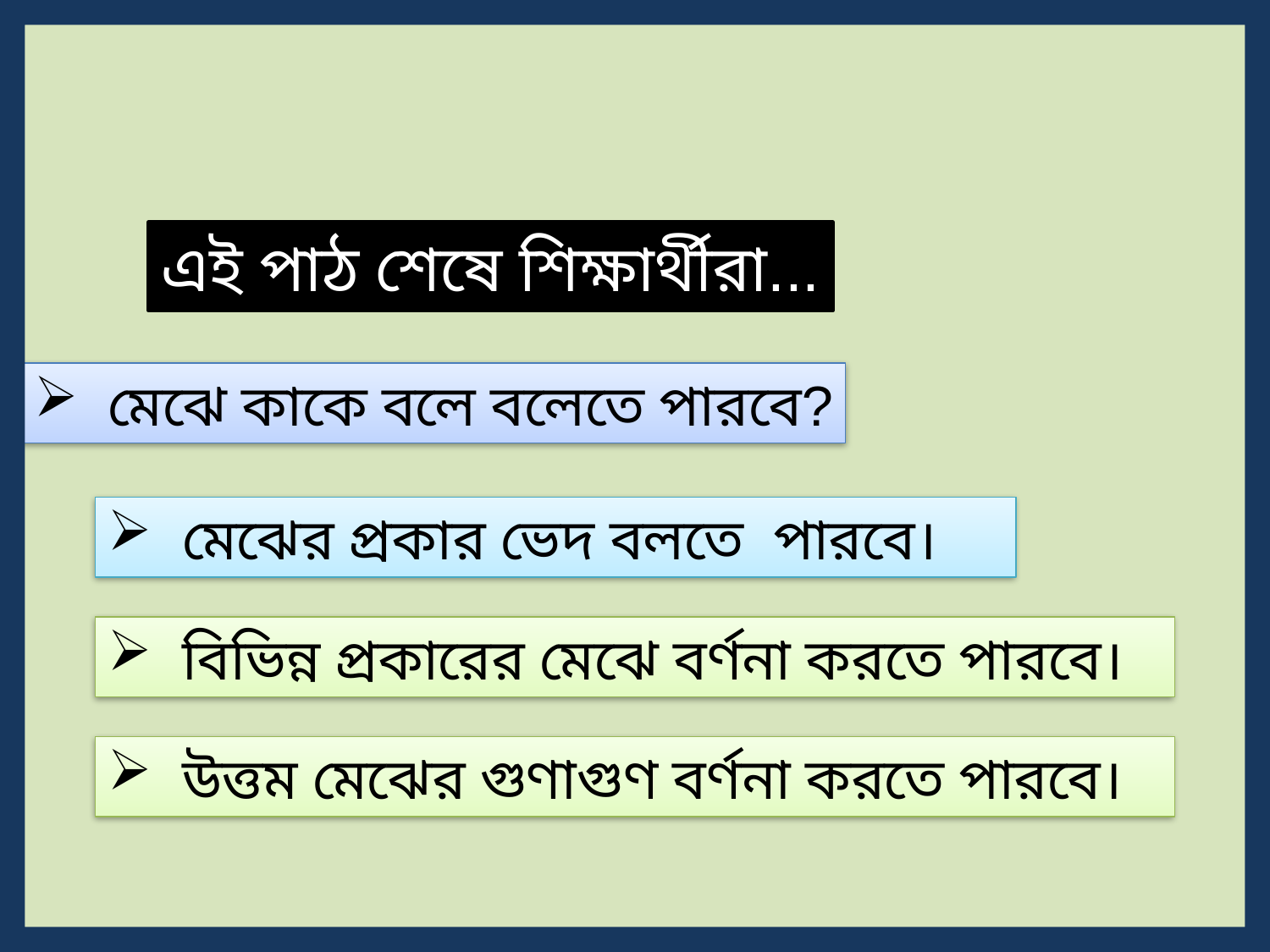

এই পাঠ শেষে শিক্ষার্থীরা...
  মেঝে কাকে বলে বলেতে পারবে?
  মেঝের প্রকার ভেদ বলতে  পারবে।
  বিভিন্ন প্রকারের মেঝে বর্ণনা করতে পারবে।
  উত্তম মেঝের গুণাগুণ বর্ণনা করতে পারবে।